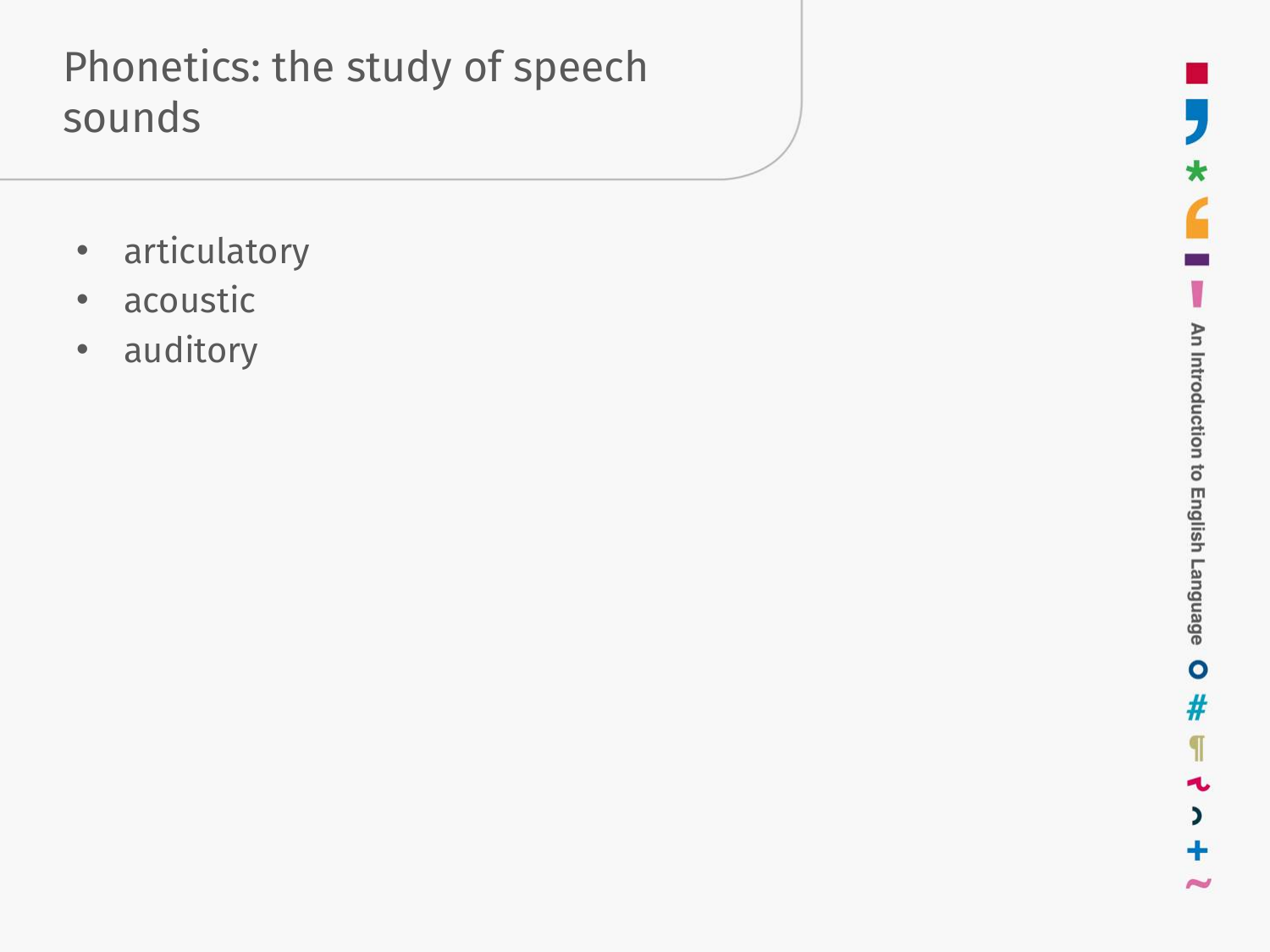

# Phonetics: the study of speech sounds
articulatory
acoustic
auditory